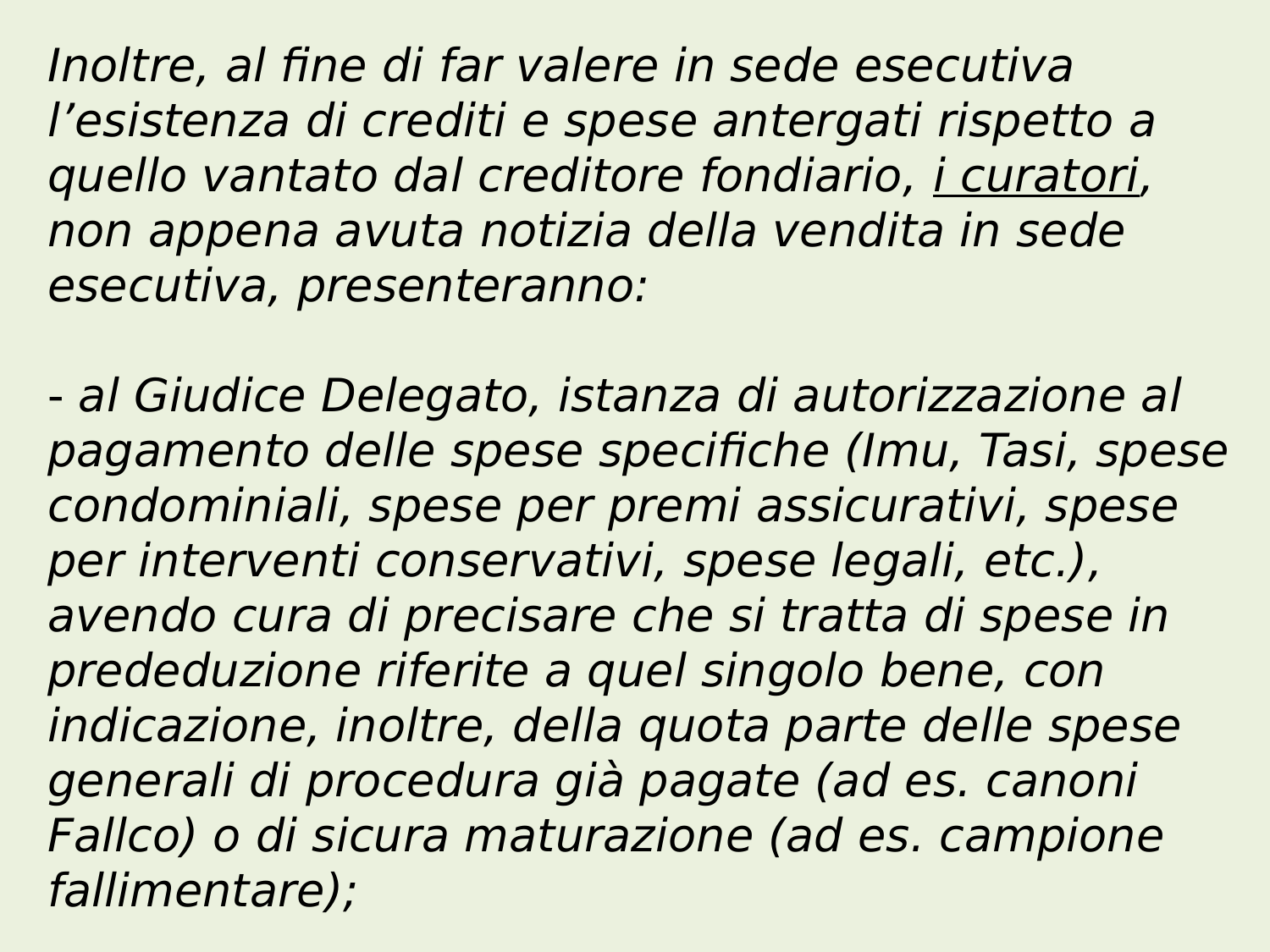

# Inoltre, al fine di far valere in sede esecutiva l’esistenza di crediti e spese antergati rispetto a quello vantato dal creditore fondiario, i curatori, non appena avuta notizia della vendita in sede esecutiva, presenteranno: - al Giudice Delegato, istanza di autorizzazione al pagamento delle spese specifiche (Imu, Tasi, spese condominiali, spese per premi assicurativi, spese per interventi conservativi, spese legali, etc.), avendo cura di precisare che si tratta di spese in prededuzione riferite a quel singolo bene, con indicazione, inoltre, della quota parte delle spese generali di procedura già pagate (ad es. canoni Fallco) o di sicura maturazione (ad es. campione fallimentare);